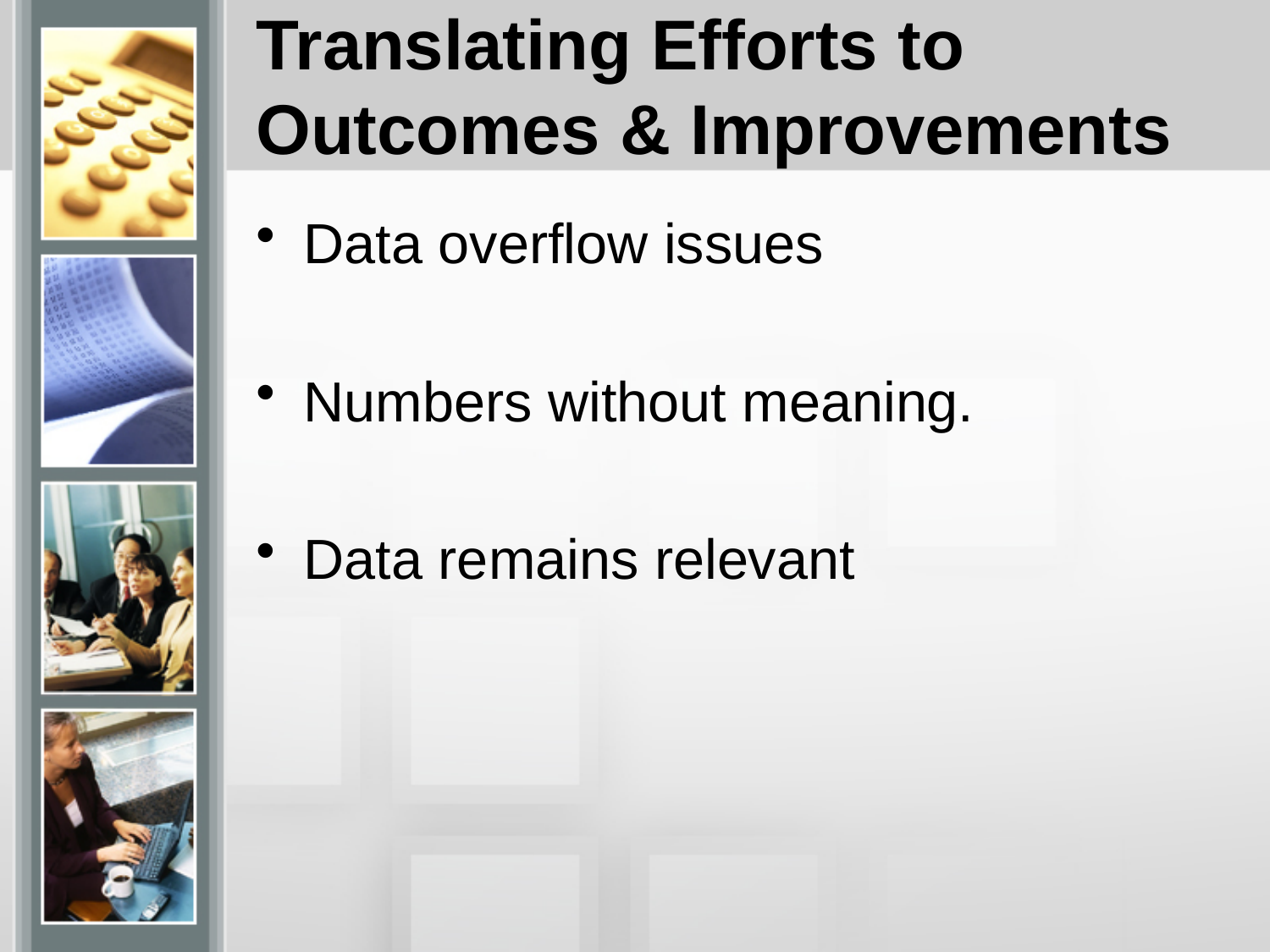

# Translating Efforts to Outcomes & Improvements
Data overflow issues

Numbers without meaning.

Data remains relevant